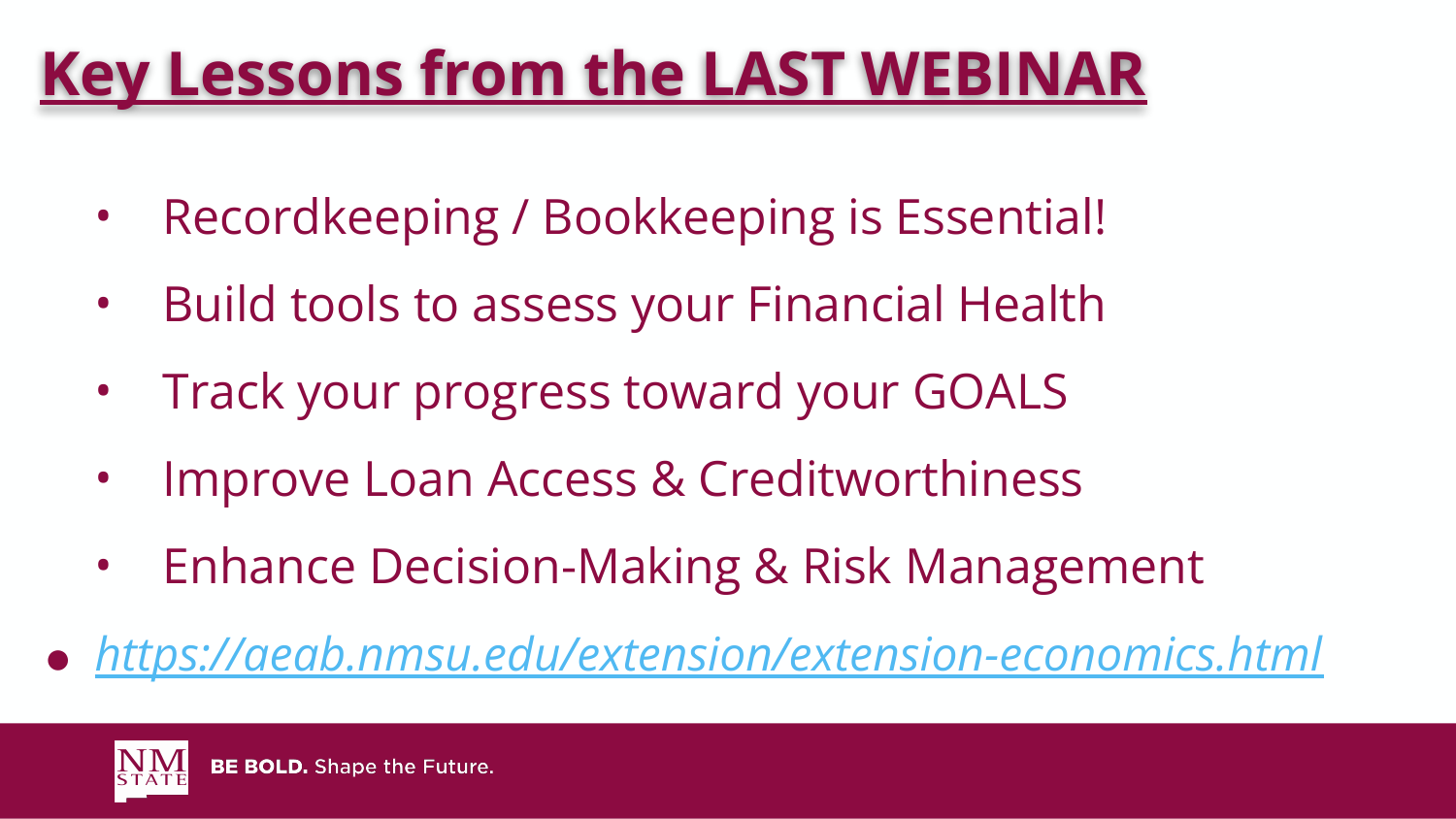

Key Lessons from the LAST WEBINAR
Recordkeeping / Bookkeeping is Essential!
Build tools to assess your Financial Health
Track your progress toward your GOALS
Improve Loan Access & Creditworthiness
Enhance Decision-Making & Risk Management
https://aeab.nmsu.edu/extension/extension-economics.html